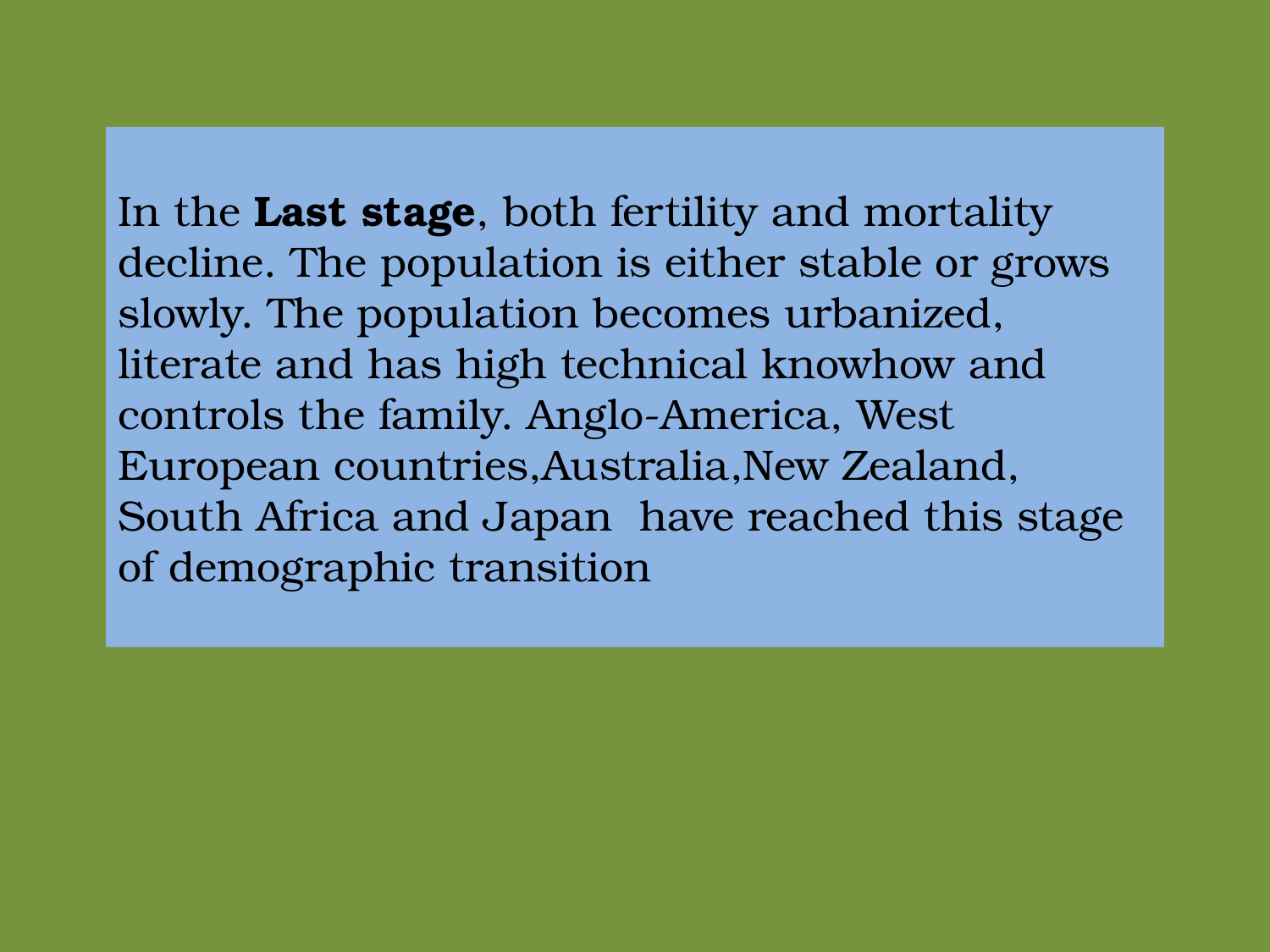

In the Last stage, both fertility and mortality decline. The population is either stable or grows slowly. The population becomes urbanized, literate and has high technical knowhow and controls the family. Anglo-America, West  European countries,Australia,New Zealand, South Africa and Japan  have reached this stage of demographic transition